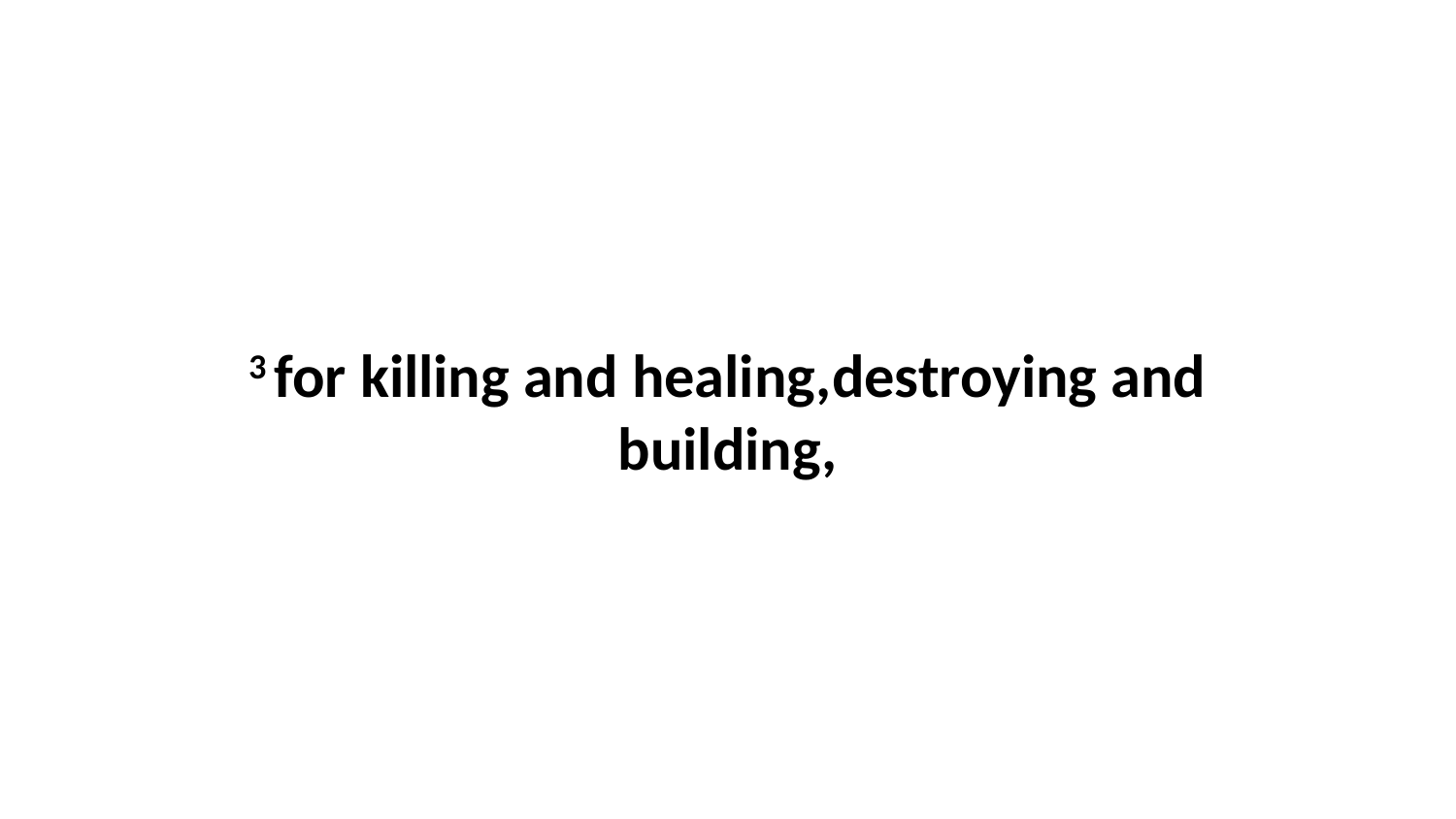

3 for killing and healing,destroying and building,